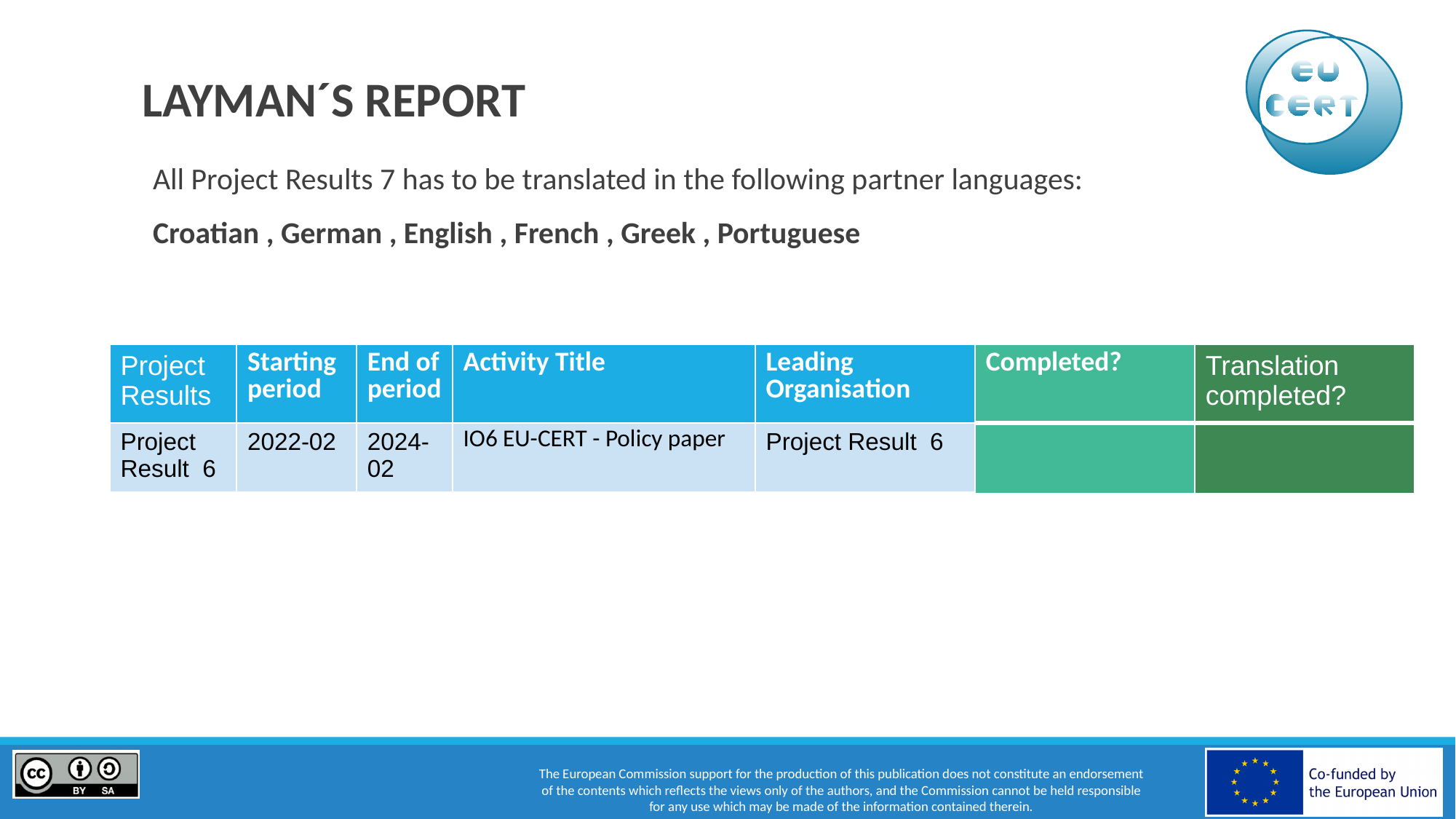

# LAYMAN´S REPORT
All Project Results 7 has to be translated in the following partner languages:
Croatian , German , English , French , Greek , Portuguese
| Project Results | Starting period | End of period | Activity Title | Leading Organisation | Completed? | Translation completed? |
| --- | --- | --- | --- | --- | --- | --- |
| Project Result 6 | 2022-02 | 2024-02 | IO6 EU-CERT - Policy paper | Project Result 6 |  |  |